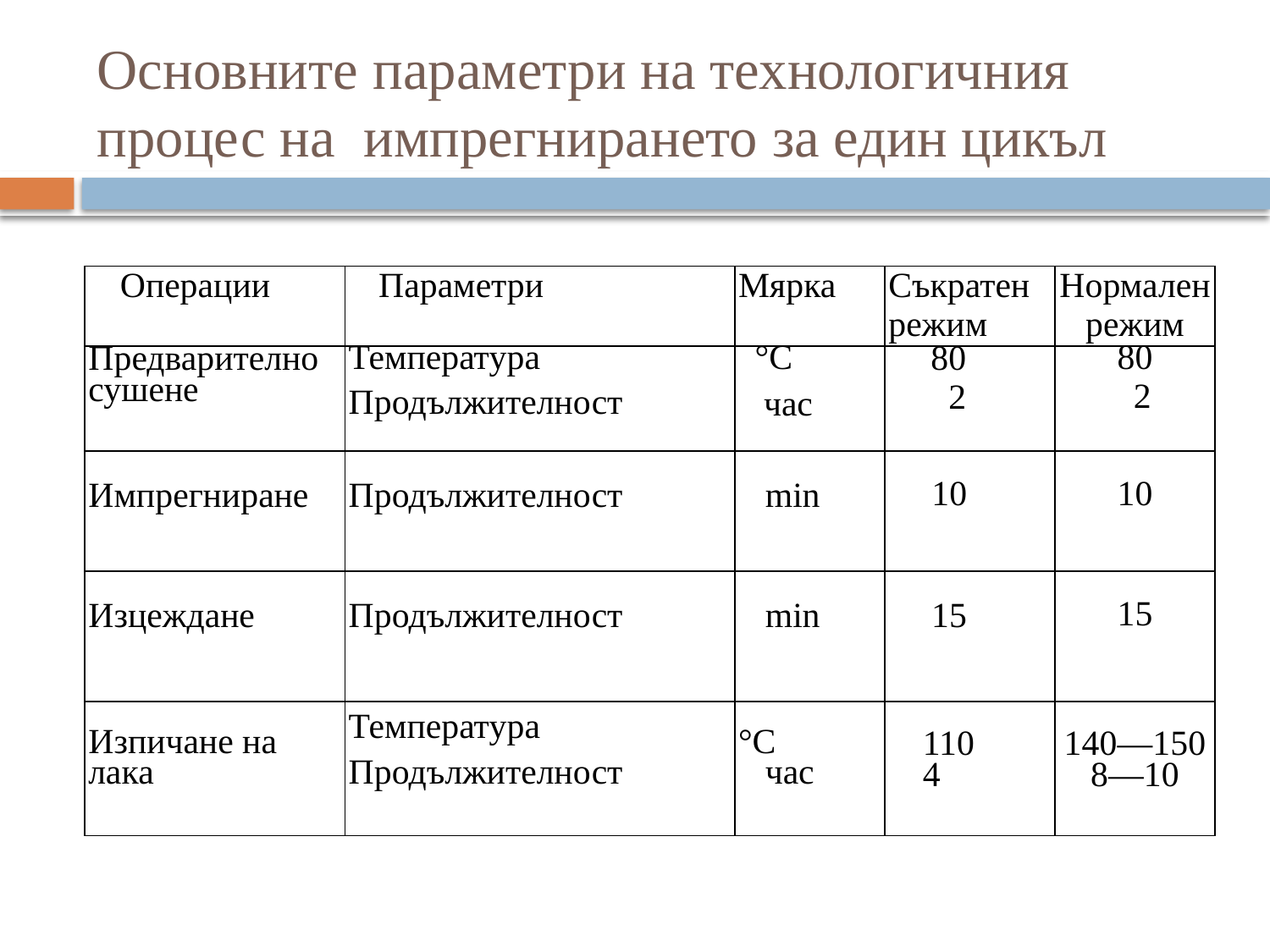

# Основните параметри на технологичния процес на  импрегнирането за един цикъл
| Операции | Параметри | Мярка | Съкратен режим | Нормален режим |
| --- | --- | --- | --- | --- |
| Предварително сушене | Температура Продължителност | °С час | 80 2 | 80 2 |
| Импрегниране | Продължителност | min | 10 | 10 |
| Изцеждане | Продължителност | min | 15 | 15 |
| Изпичане на лака | Температура Продължителност | °С час | 110 4 | 140—150 8—10 |